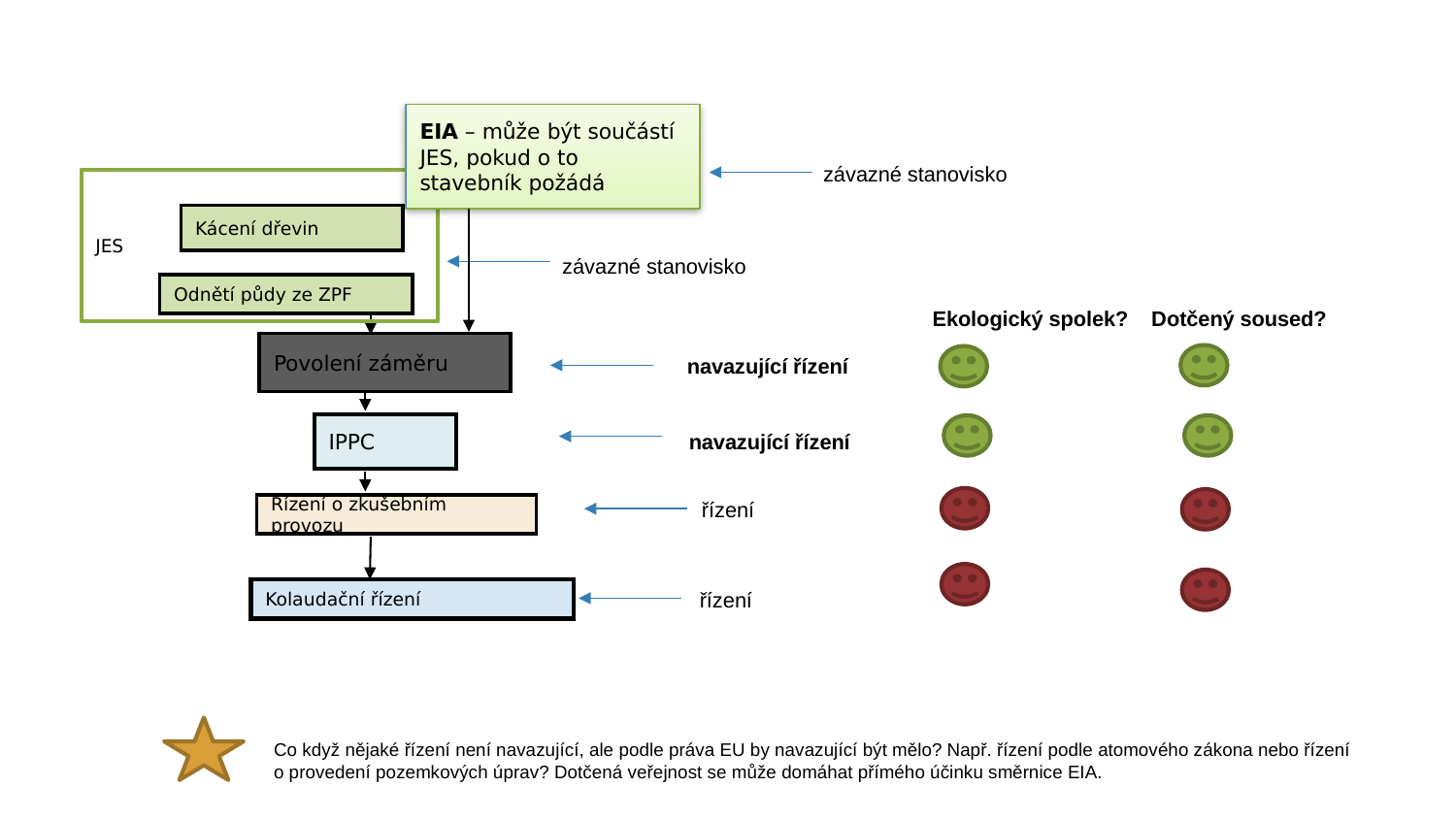

EIA – může být součástí JES, pokud o to stavebník požádá
závazné stanovisko
JES
Kácení dřevin
závazné stanovisko
Odnětí půdy ze ZPF
Ekologický spolek?    Dotčený soused?
Povolení záměru

navazující řízení

IPPC

navazující řízení

řízení

Řízení o zkušebním provozu

Kolaudační řízení
řízení

Co když nějaké řízení není navazující, ale podle práva EU by navazující být mělo? Např. řízení podle atomového zákona nebo řízení o provedení pozemkových úprav? Dotčená veřejnost se může domáhat přímého účinku směrnice EIA.